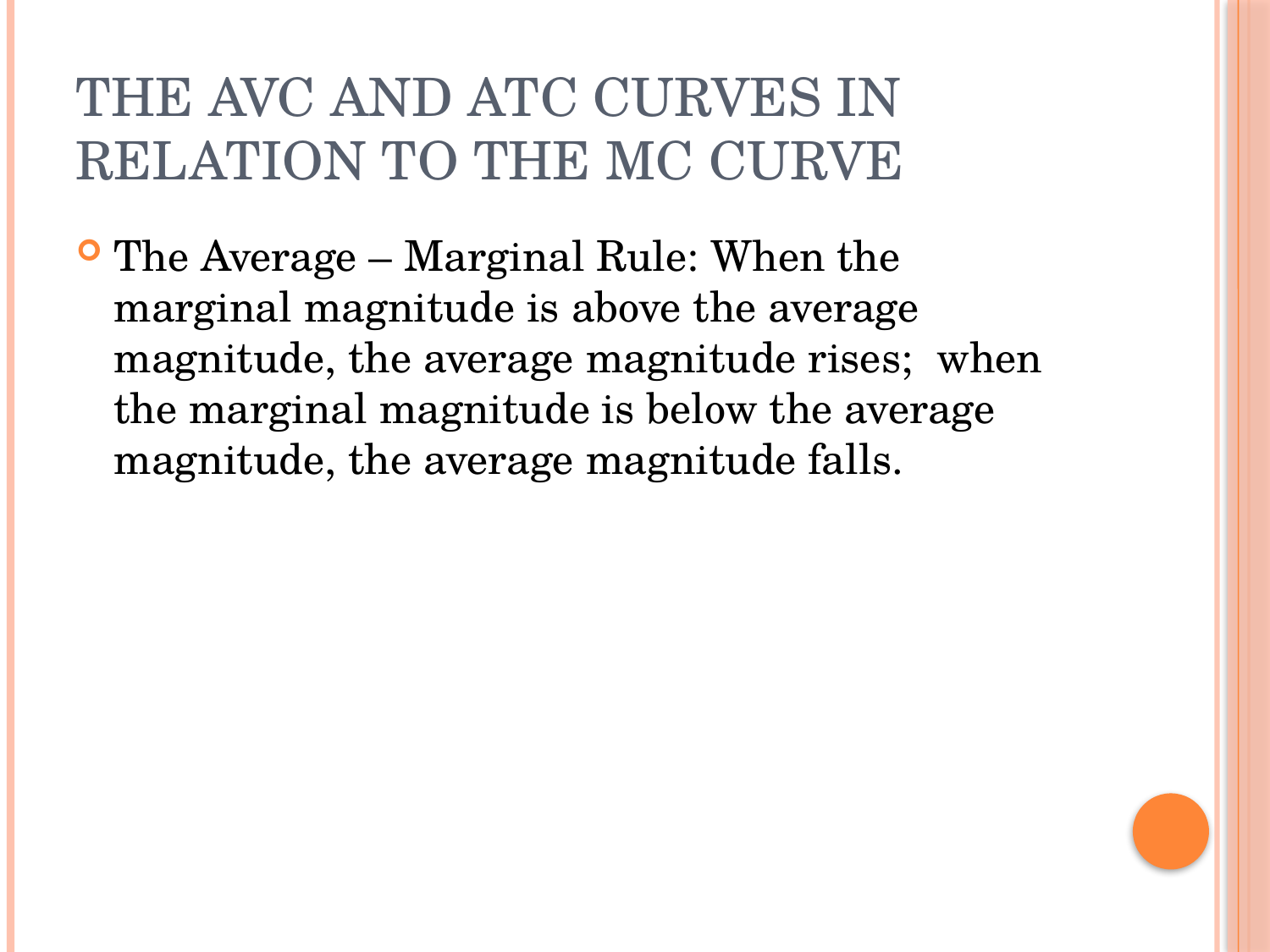

# The AVC and ATC Curves in Relation to the MC Curve
The Average – Marginal Rule: When the marginal magnitude is above the average magnitude, the average magnitude rises;  when the marginal magnitude is below the average magnitude, the average magnitude falls.